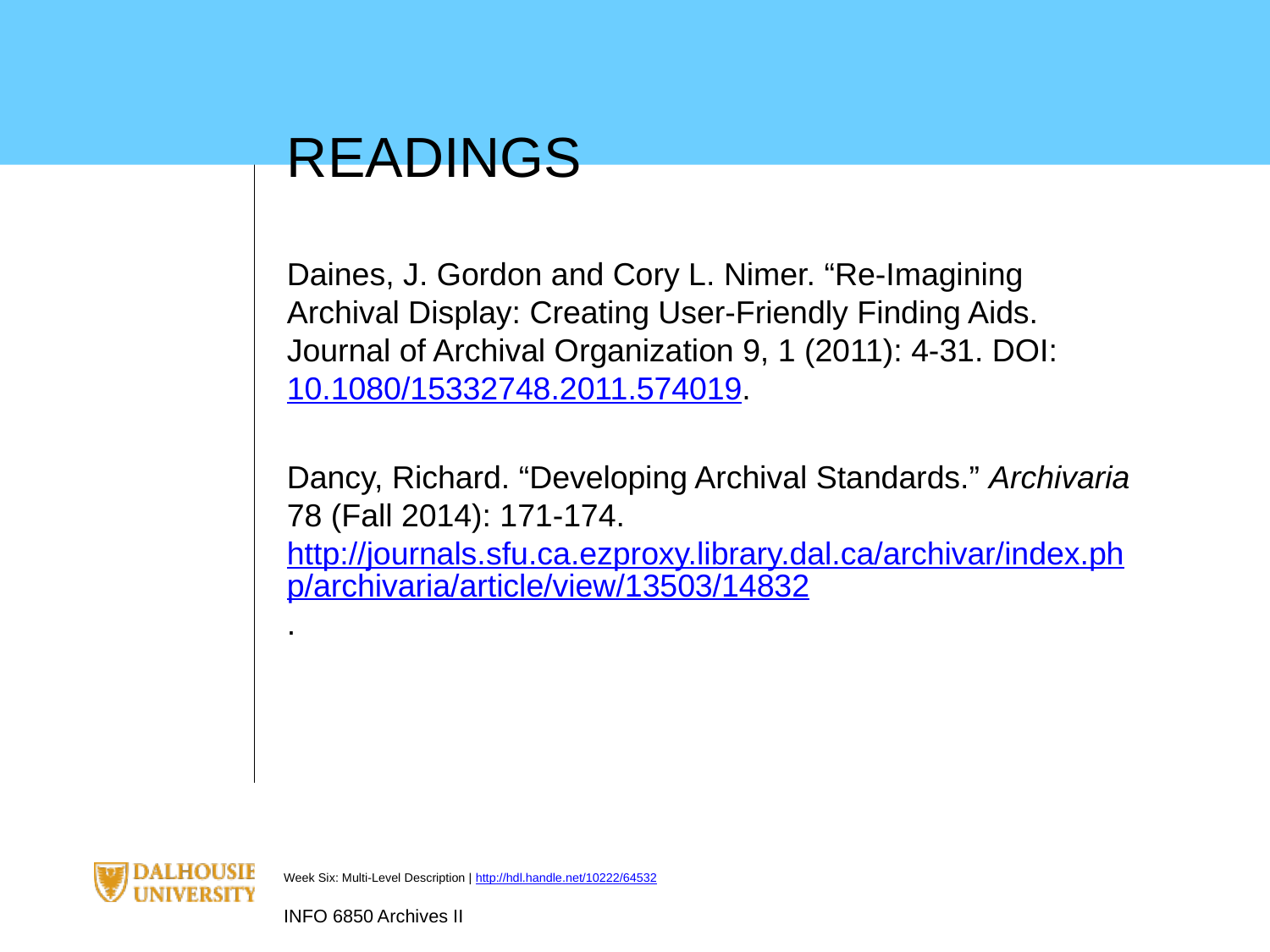

READINGS

Daines, J. Gordon and Cory L. Nimer. “Re-Imagining Archival Display: Creating User-Friendly Finding Aids. Journal of Archival Organization 9, 1 (2011): 4-31. DOI: 10.1080/15332748.2011.574019.

Dancy, Richard. “Developing Archival Standards.” Archivaria 78 (Fall 2014): 171-174. http://journals.sfu.ca.ezproxy.library.dal.ca/archivar/index.php/archivaria/article/view/13503/14832.